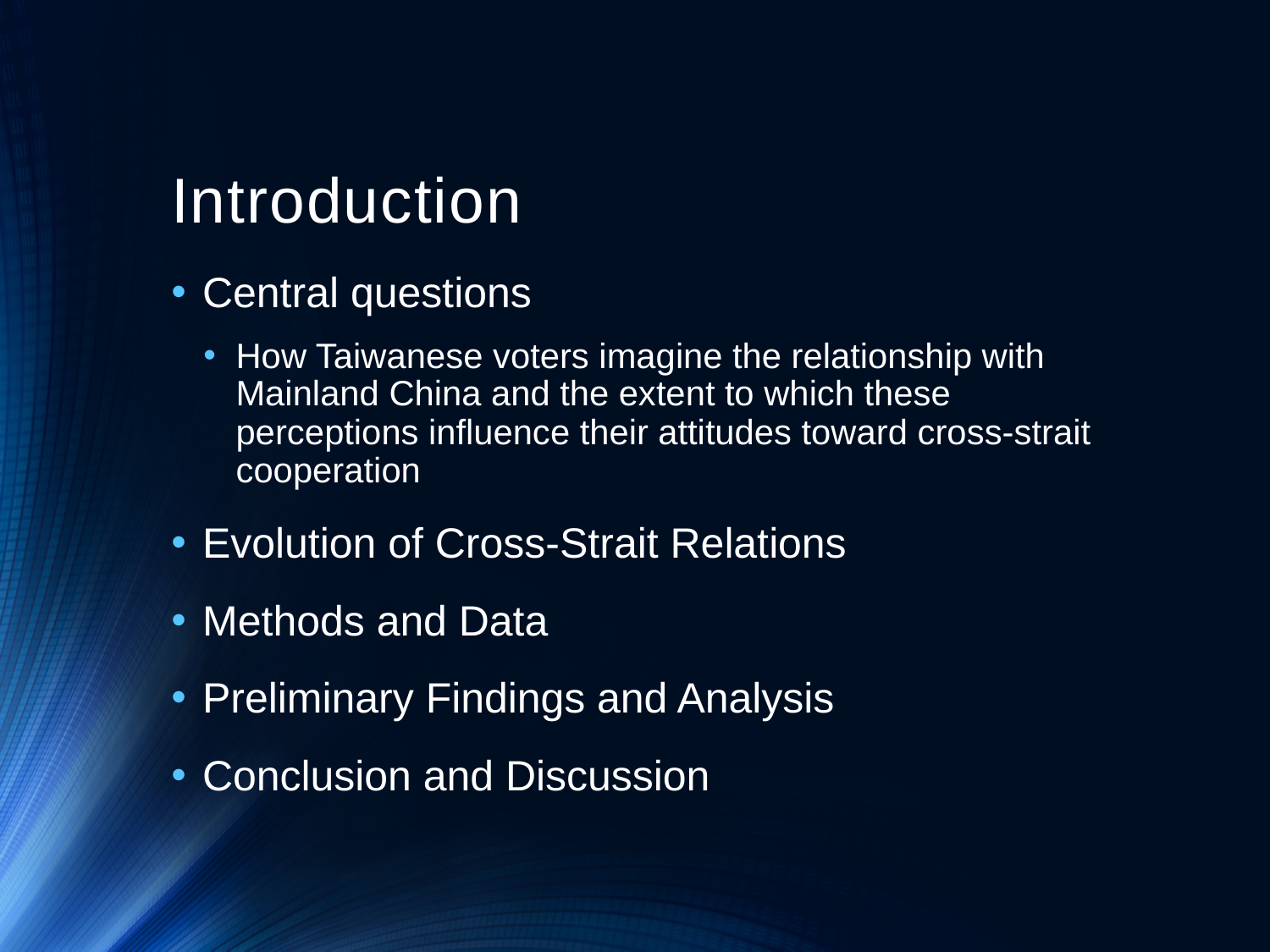

# Introduction
Central questions
How Taiwanese voters imagine the relationship with Mainland China and the extent to which these perceptions influence their attitudes toward cross-strait cooperation
Evolution of Cross-Strait Relations
Methods and Data
Preliminary Findings and Analysis
Conclusion and Discussion